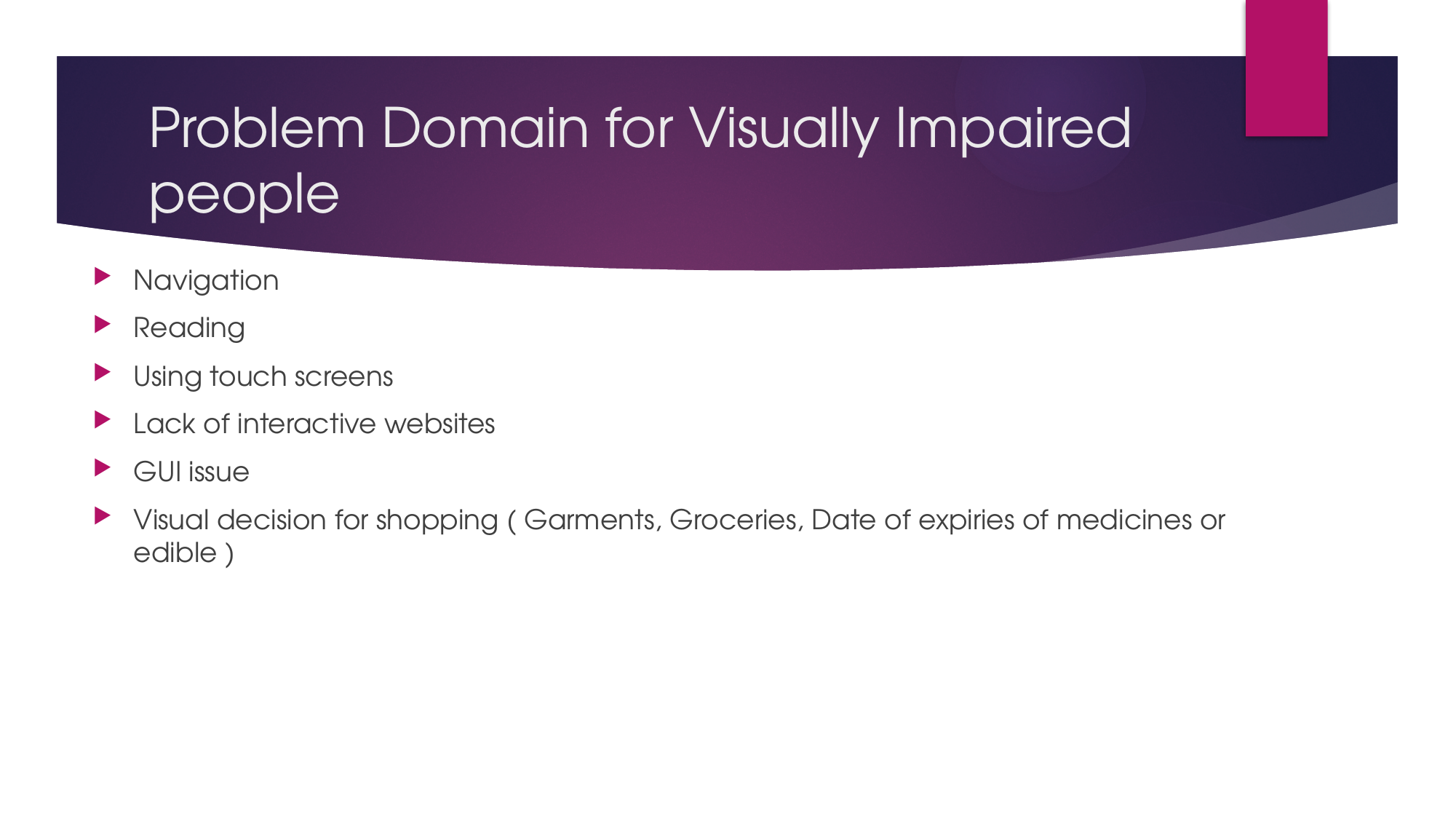

# Problem Domain for Visually Impaired people
Navigation
Reading
Using touch screens
Lack of interactive websites
GUI issue
Visual decision for shopping ( Garments, Groceries, Date of expiries of medicines or edible )